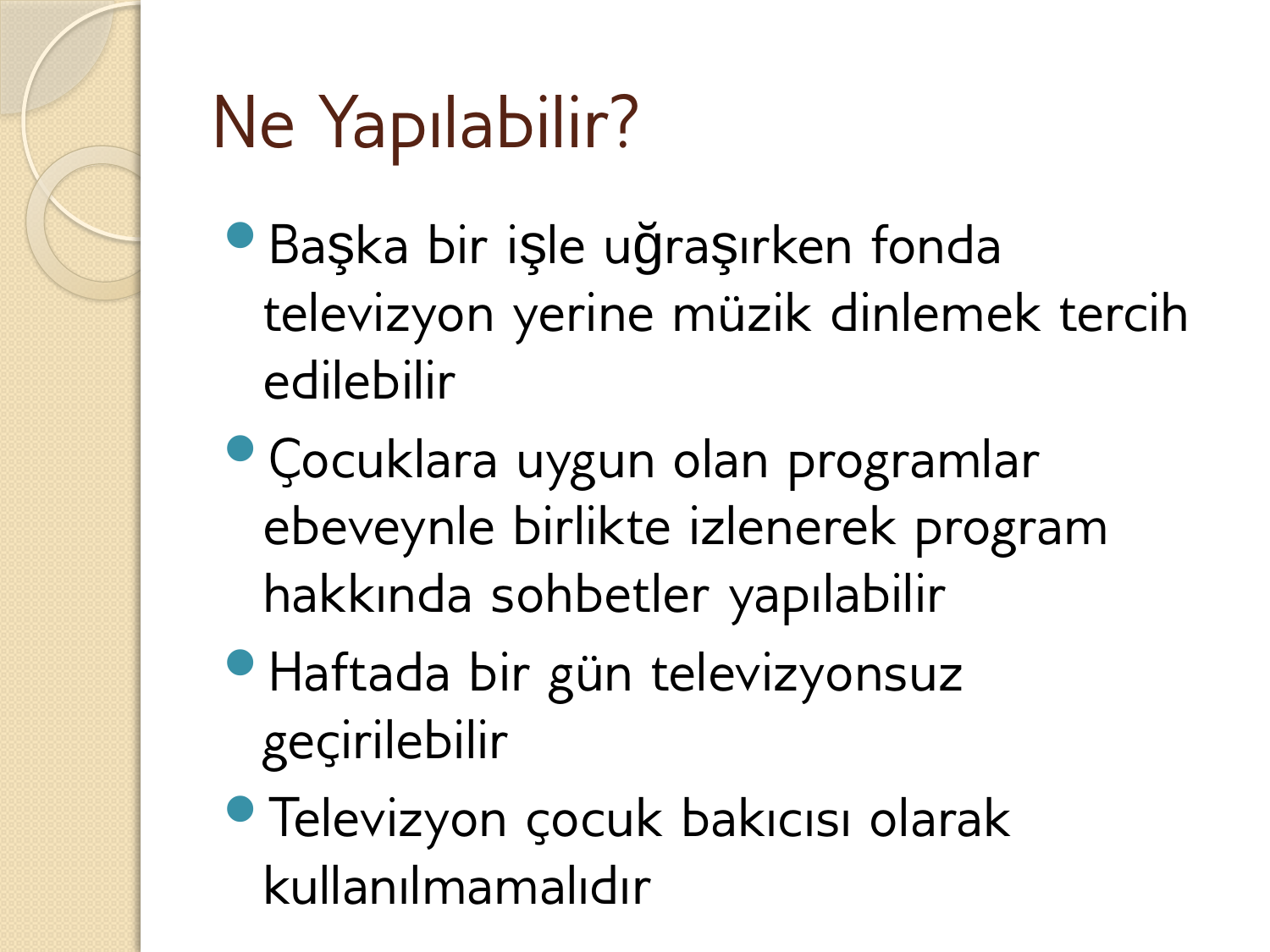

# Ne Yapılabilir?
Başka bir işle uğraşırken fonda televizyon yerine müzik dinlemek tercih edilebilir
Çocuklara uygun olan programlar ebeveynle birlikte izlenerek program hakkında sohbetler yapılabilir
Haftada bir gün televizyonsuz geçirilebilir
Televizyon çocuk bakıcısı olarak kullanılmamalıdır